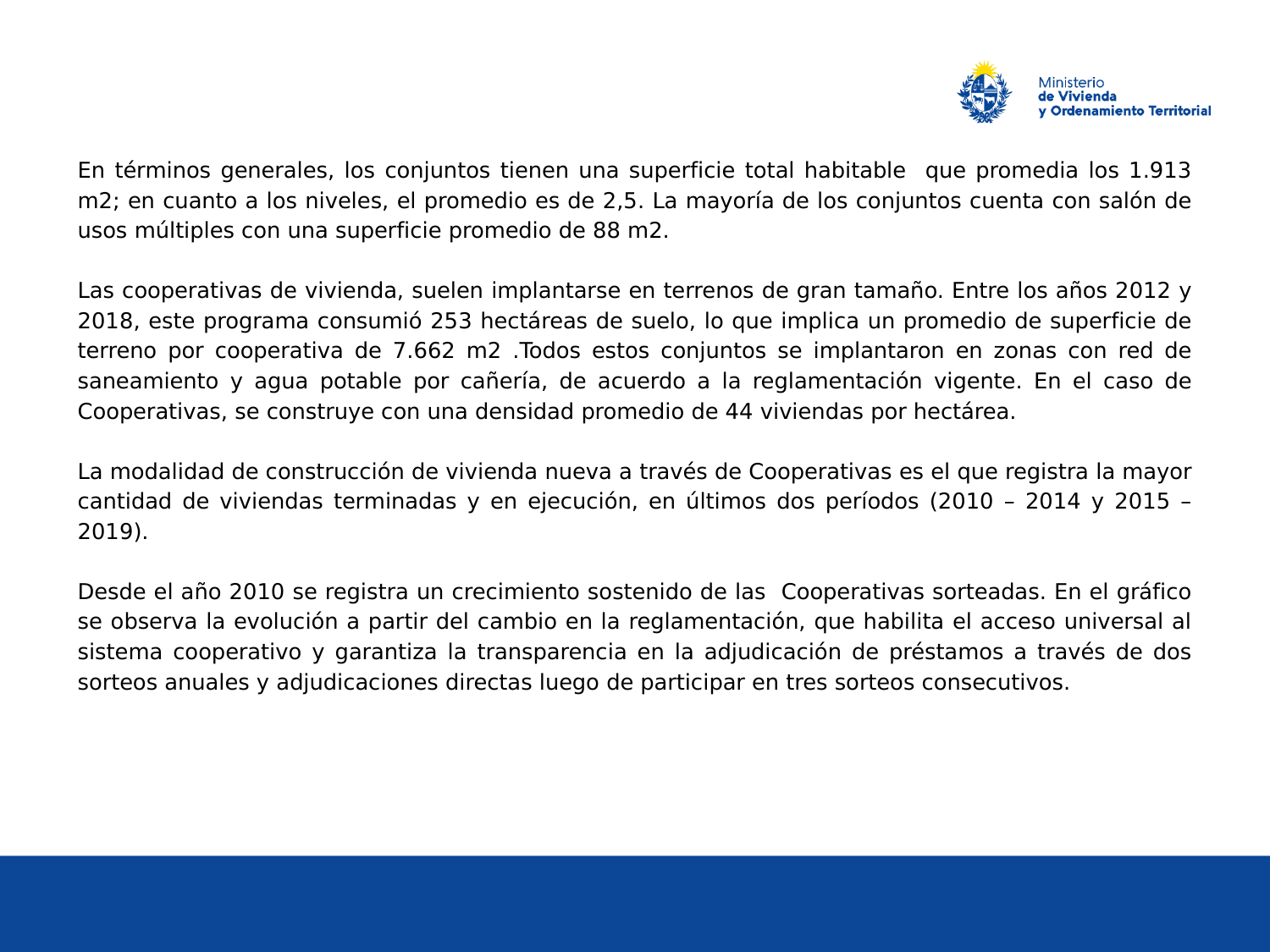

En términos generales, los conjuntos tienen una superficie total habitable  que promedia los 1.913 m2; en cuanto a los niveles, el promedio es de 2,5. La mayoría de los conjuntos cuenta con salón de usos múltiples con una superficie promedio de 88 m2.

Las cooperativas de vivienda, suelen implantarse en terrenos de gran tamaño. Entre los años 2012 y 2018, este programa consumió 253 hectáreas de suelo, lo que implica un promedio de superficie de terreno por cooperativa de 7.662 m2 .Todos estos conjuntos se implantaron en zonas con red de saneamiento y agua potable por cañería, de acuerdo a la reglamentación vigente. En el caso de Cooperativas, se construye con una densidad promedio de 44 viviendas por hectárea.

La modalidad de construcción de vivienda nueva a través de Cooperativas es el que registra la mayor cantidad de viviendas terminadas y en ejecución, en últimos dos períodos (2010 – 2014 y 2015 – 2019).

Desde el año 2010 se registra un crecimiento sostenido de las  Cooperativas sorteadas. En el gráfico se observa la evolución a partir del cambio en la reglamentación, que habilita el acceso universal al sistema cooperativo y garantiza la transparencia en la adjudicación de préstamos a través de dos sorteos anuales y adjudicaciones directas luego de participar en tres sorteos consecutivos.